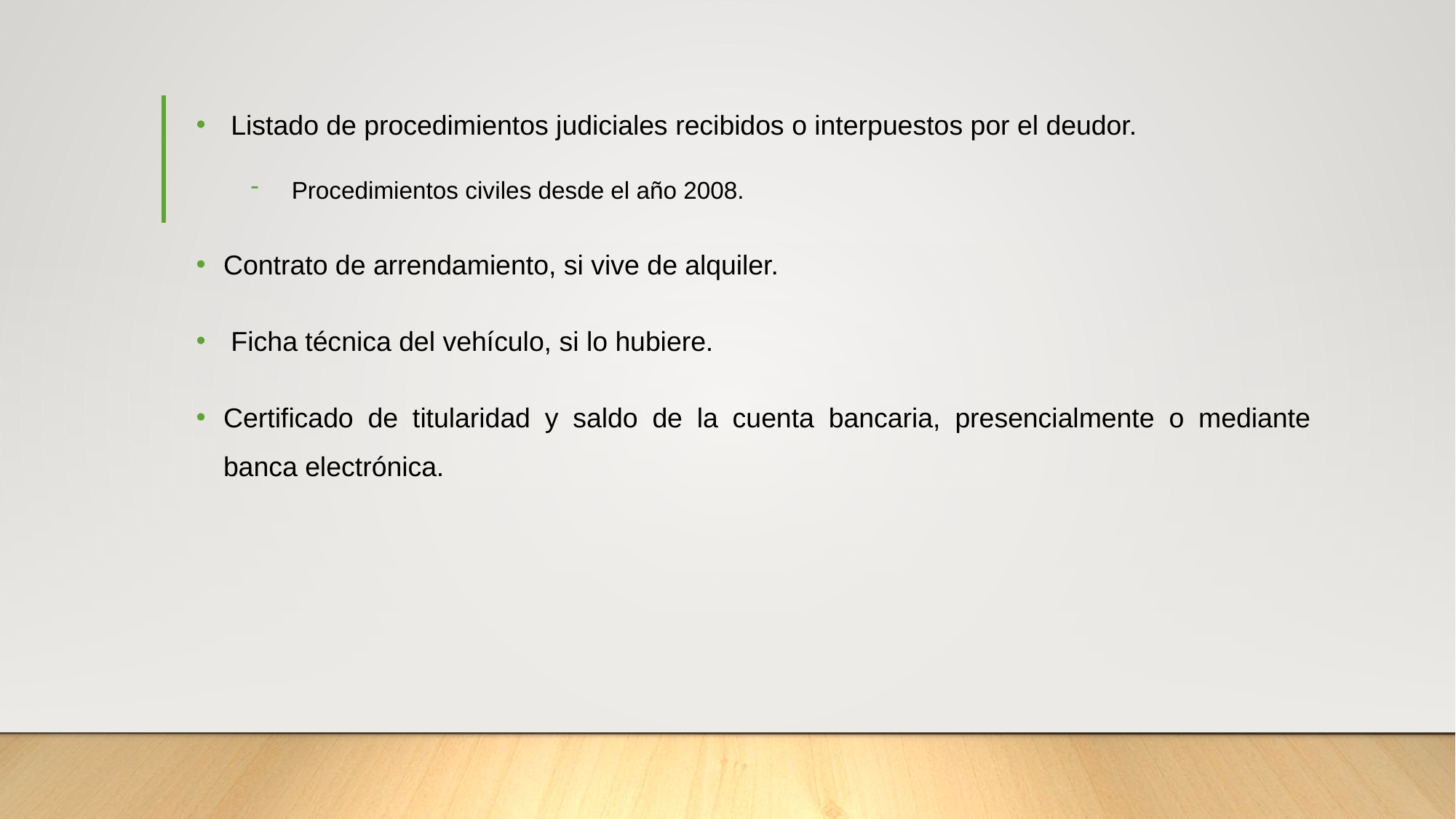

Listado de procedimientos judiciales recibidos o interpuestos por el deudor.
Procedimientos civiles desde el año 2008.
Contrato de arrendamiento, si vive de alquiler.
 Ficha técnica del vehículo, si lo hubiere.
Certificado de titularidad y saldo de la cuenta bancaria, presencialmente o mediante banca electrónica.